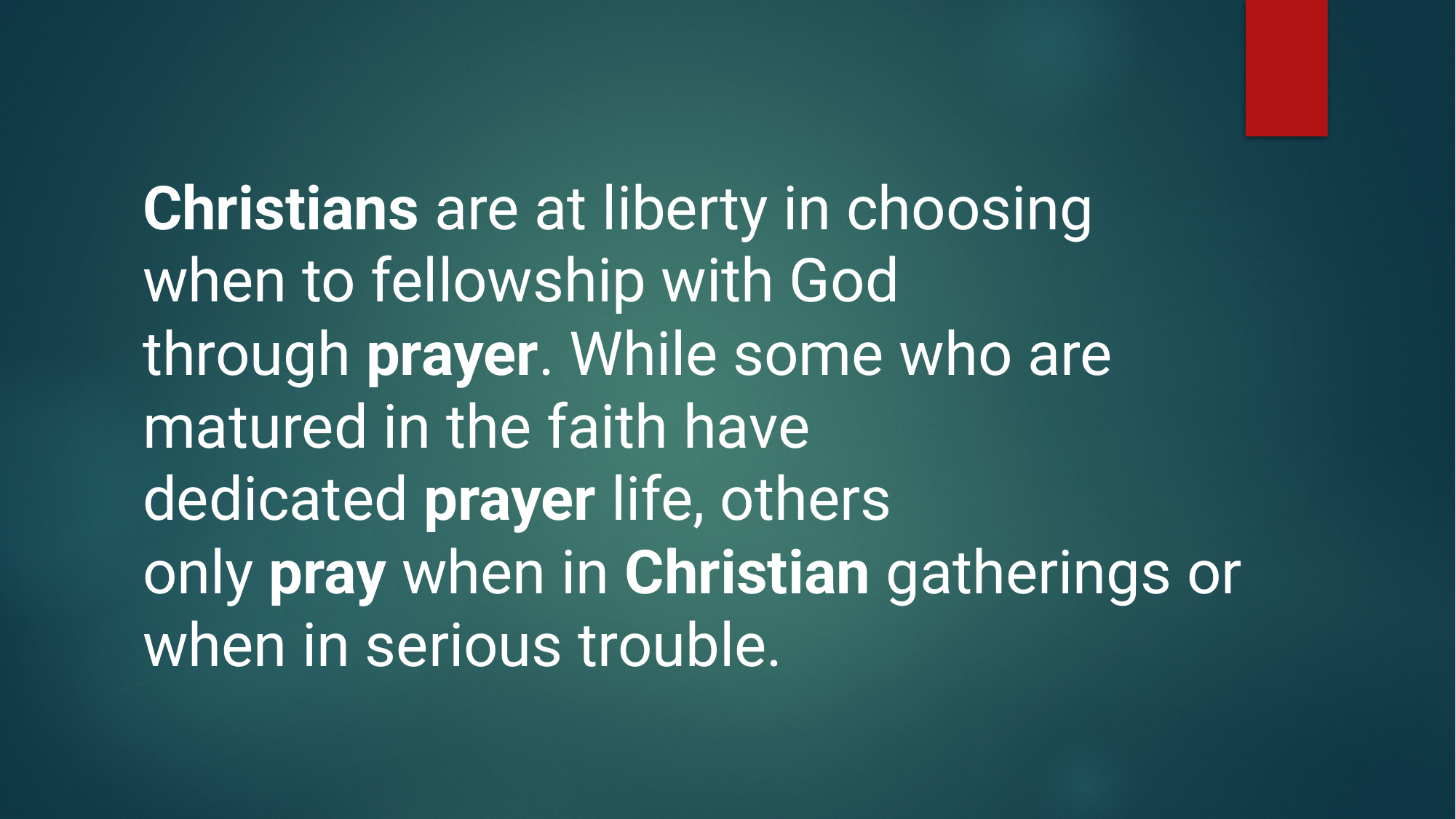

Christians are at liberty in choosing when to fellowship with God through prayer. While some who are matured in the faith have dedicated prayer life, others only pray when in Christian gatherings or when in serious trouble.